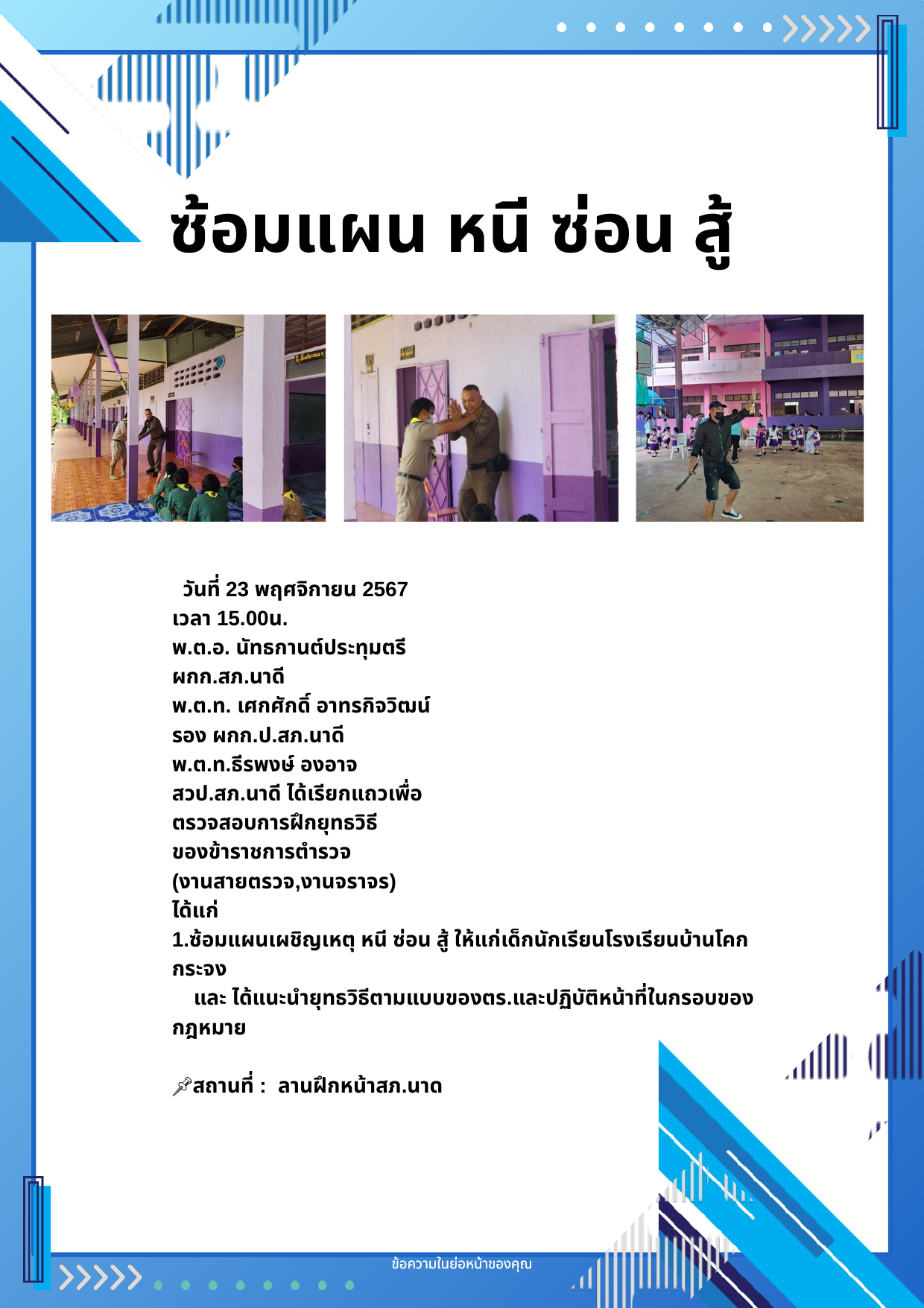

ซ้อมแผน หนี ซ่อน สู้

  วันที่ 23 พฤศจิกายน 2567
เวลา 15.00น.
พ.ต.อ. นัทธกานต์ประทุมตรี
ผกก.สภ.นาดี
พ.ต.ท. เศกศักดิ์ อาทรกิจวิฒน์
รอง ผกก.ป.สภ.นาดี
พ.ต.ท.ธีรพงษ์ องอาจ
สวป.สภ.นาดี ได้เรียกแถวเพื่อ
ตรวจสอบการฝึกยุทธวิธี
ของข้าราชการตำรวจ
(งานสายตรวจ,งานจราจร)
ได้แก่
1.ซ้อมแผนเผชิญเหตุ หนี ซ่อน สู้ ให้แก่เด็กนักเรียนโรงเรียนบ้านโคกกระจง
    และ ได้แนะนำยุทธวิธีตามแบบของตร.และปฏิบัติหน้าที่ในกรอบของกฎหมาย

📌สถานที่ :  ลานฝึกหน้าสภ.นาด

ข้อความในย่อหน้าของคุณ
ข้อความในย่อหน้าของคุณ